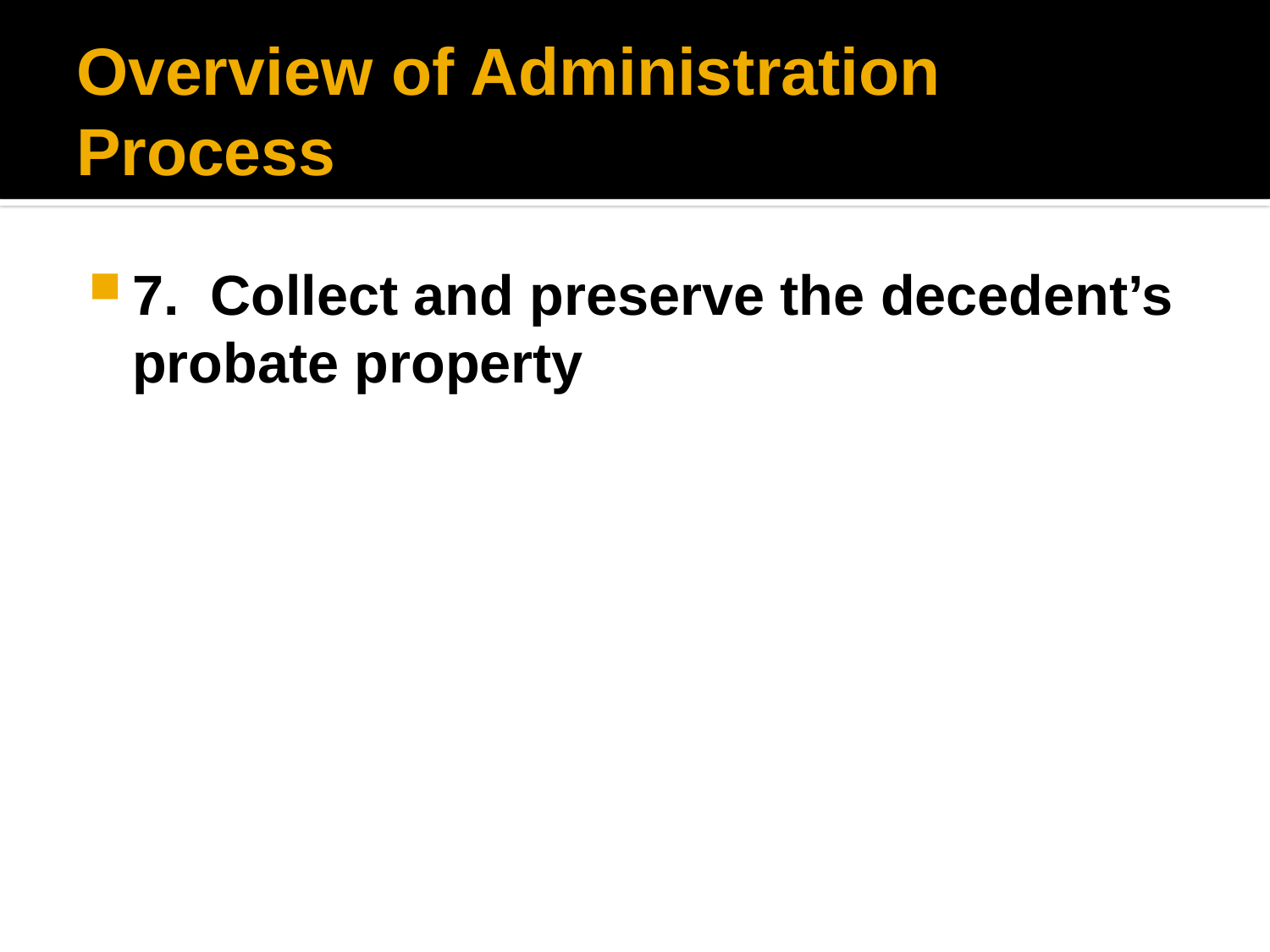

# Overview of Administration Process
7.  Collect and preserve the decedent’s probate property